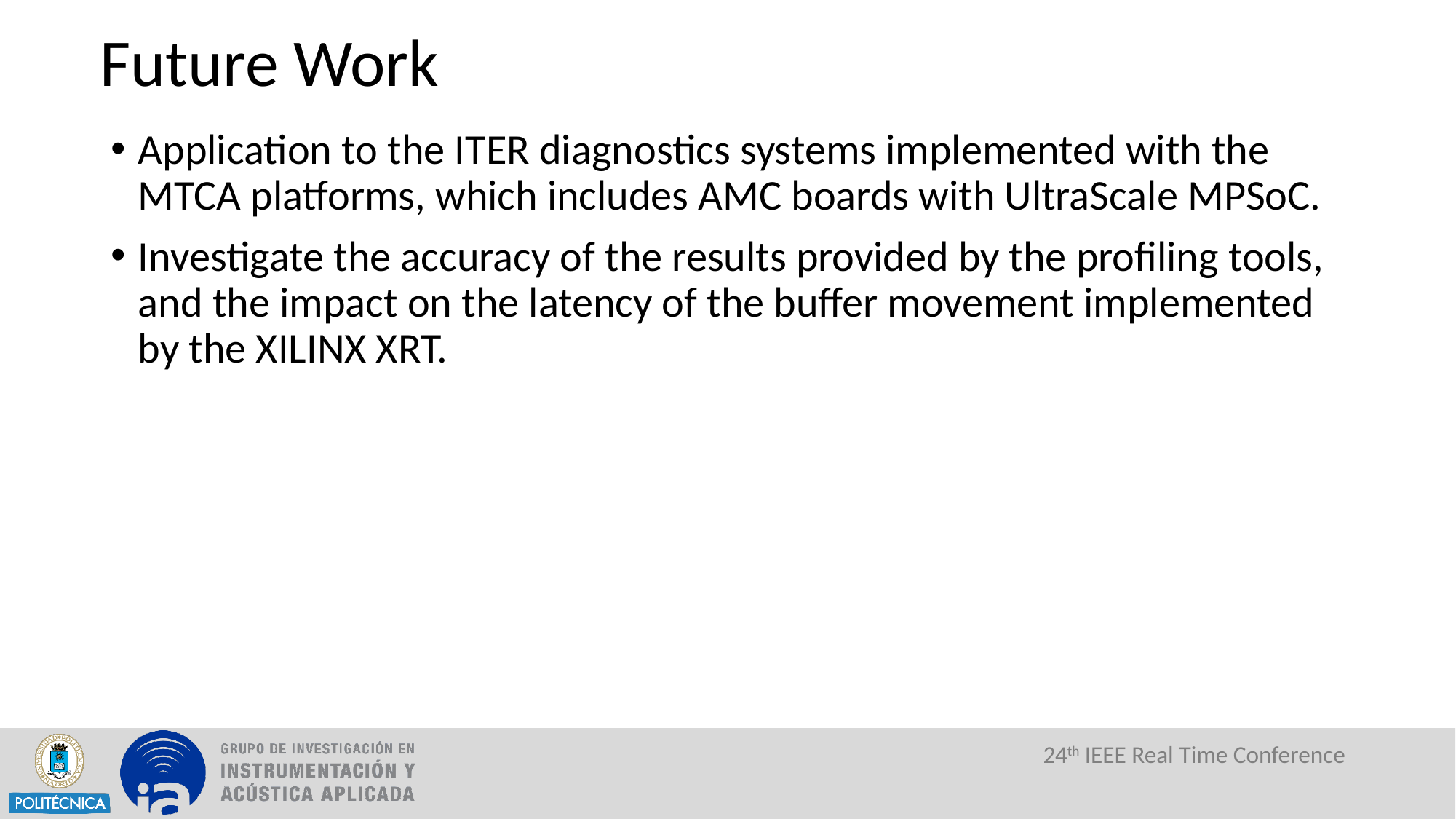

Future Work
# Application to the ITER diagnostics systems implemented with the MTCA platforms, which includes AMC boards with UltraScale MPSoC.
Investigate the accuracy of the results provided by the profiling tools, and the impact on the latency of the buffer movement implemented by the XILINX XRT.